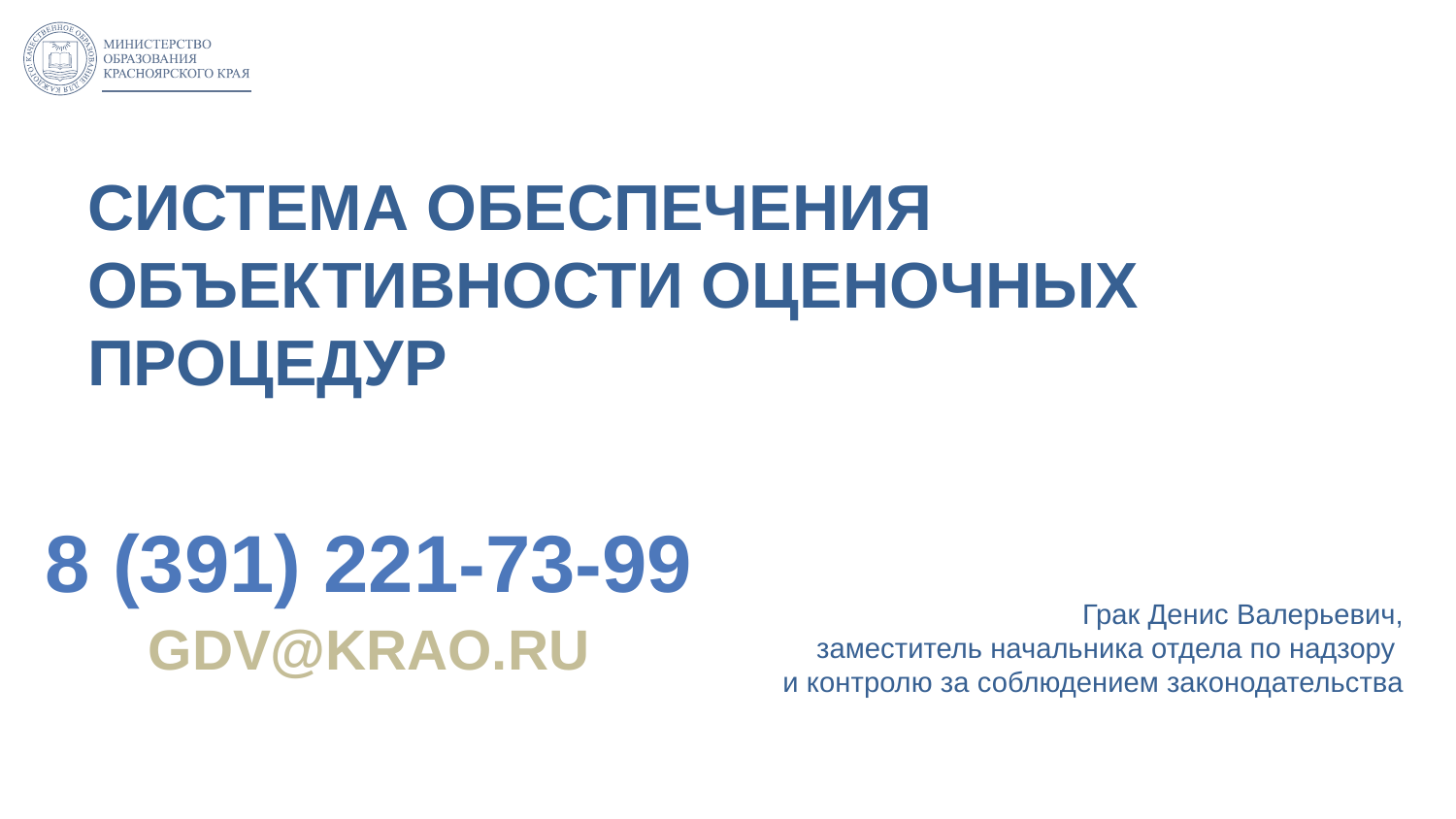

#
СИСТЕМА ОБЕСПЕЧЕНИЯ ОБЪЕКТИВНОСТИ ОЦЕНОЧНЫХ ПРОЦЕДУР
8 (391) 221-73-99
Грак Денис Валерьевич,
заместитель начальника отдела по надзору
и контролю за соблюдением законодательства
GDV@krao.ru